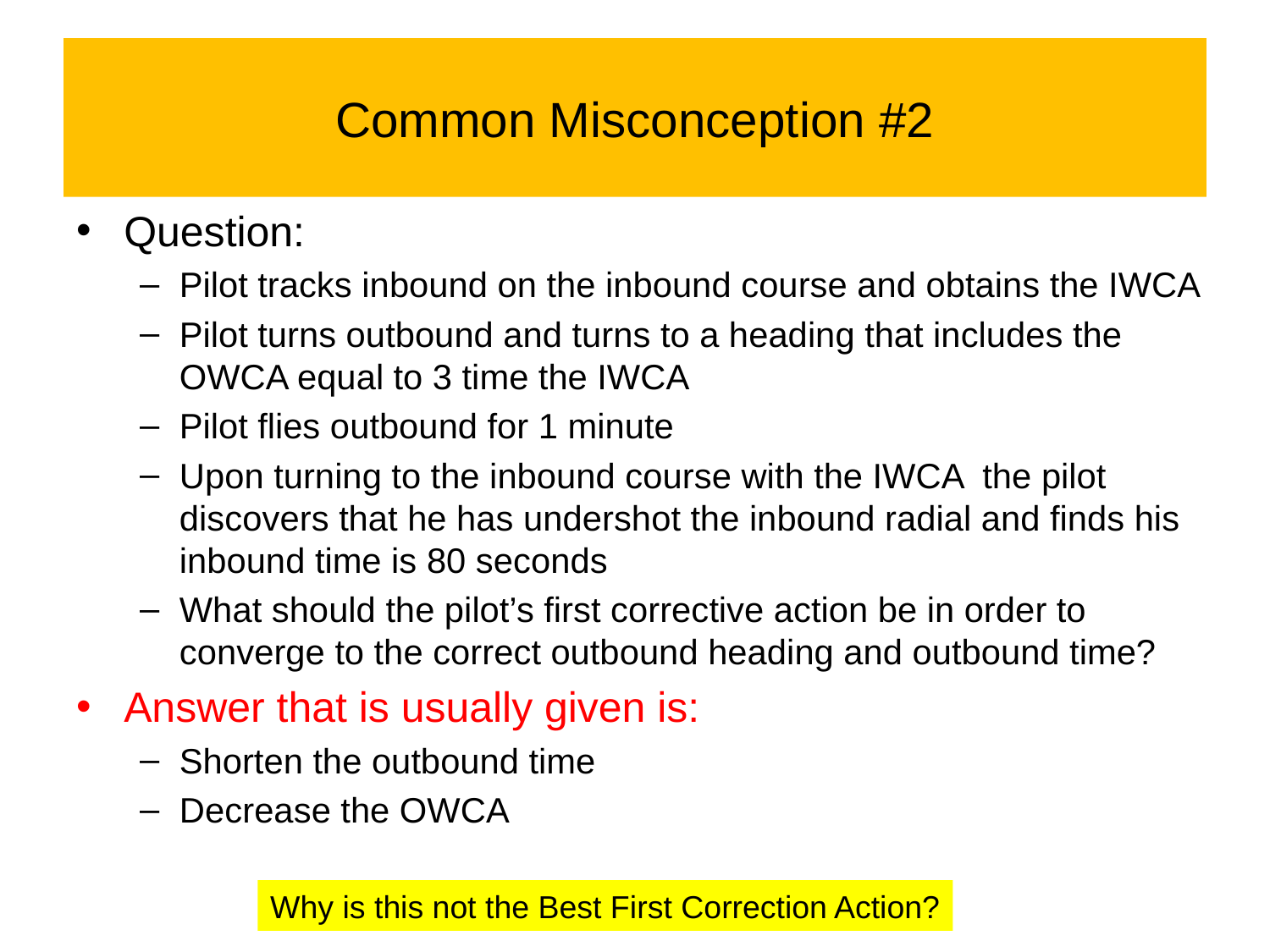

# Common Misconception #2
Question:
Pilot tracks inbound on the inbound course and obtains the IWCA
Pilot turns outbound and turns to a heading that includes the OWCA equal to 3 time the IWCA
Pilot flies outbound for 1 minute
Upon turning to the inbound course with the IWCA  the pilot discovers that he has undershot the inbound radial and finds his inbound time is 80 seconds
What should the pilot’s first corrective action be in order to converge to the correct outbound heading and outbound time?
Answer that is usually given is:
Shorten the outbound time
Decrease the OWCA
Why is this not the Best First Correction Action?